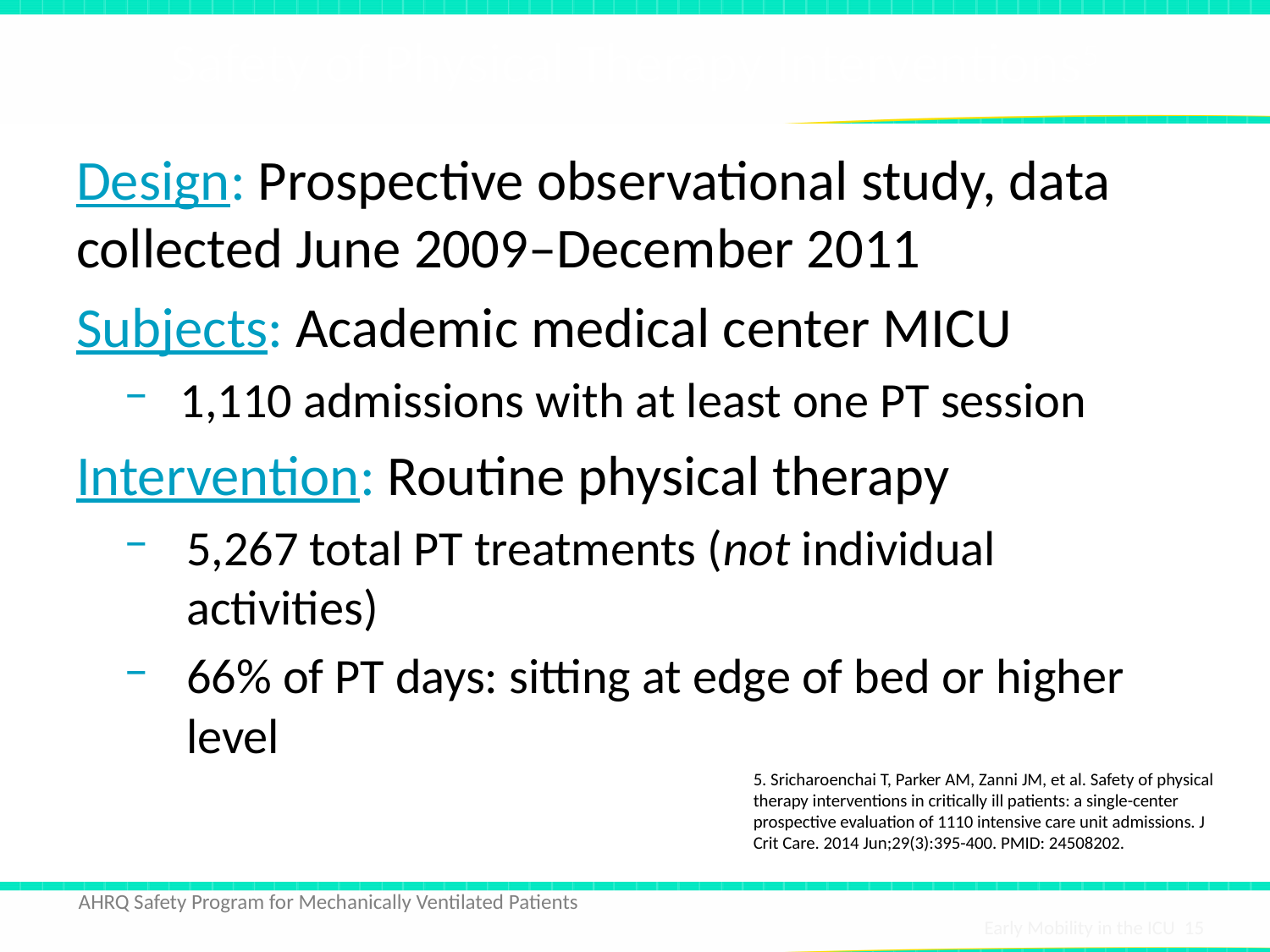

# Safety of Physical Therapy Interventions5
Design: Prospective observational study, data collected June 2009–December 2011
Subjects: Academic medical center MICU
1,110 admissions with at least one PT session
Intervention: Routine physical therapy
5,267 total PT treatments (not individual activities)
66% of PT days: sitting at edge of bed or higher level

5. Sricharoenchai T, Parker AM, Zanni JM, et al. Safety of physical therapy interventions in critically ill patients: a single-center prospective evaluation of 1110 intensive care unit admissions. J Crit Care. 2014 Jun;29(3):395-400. PMID: 24508202.